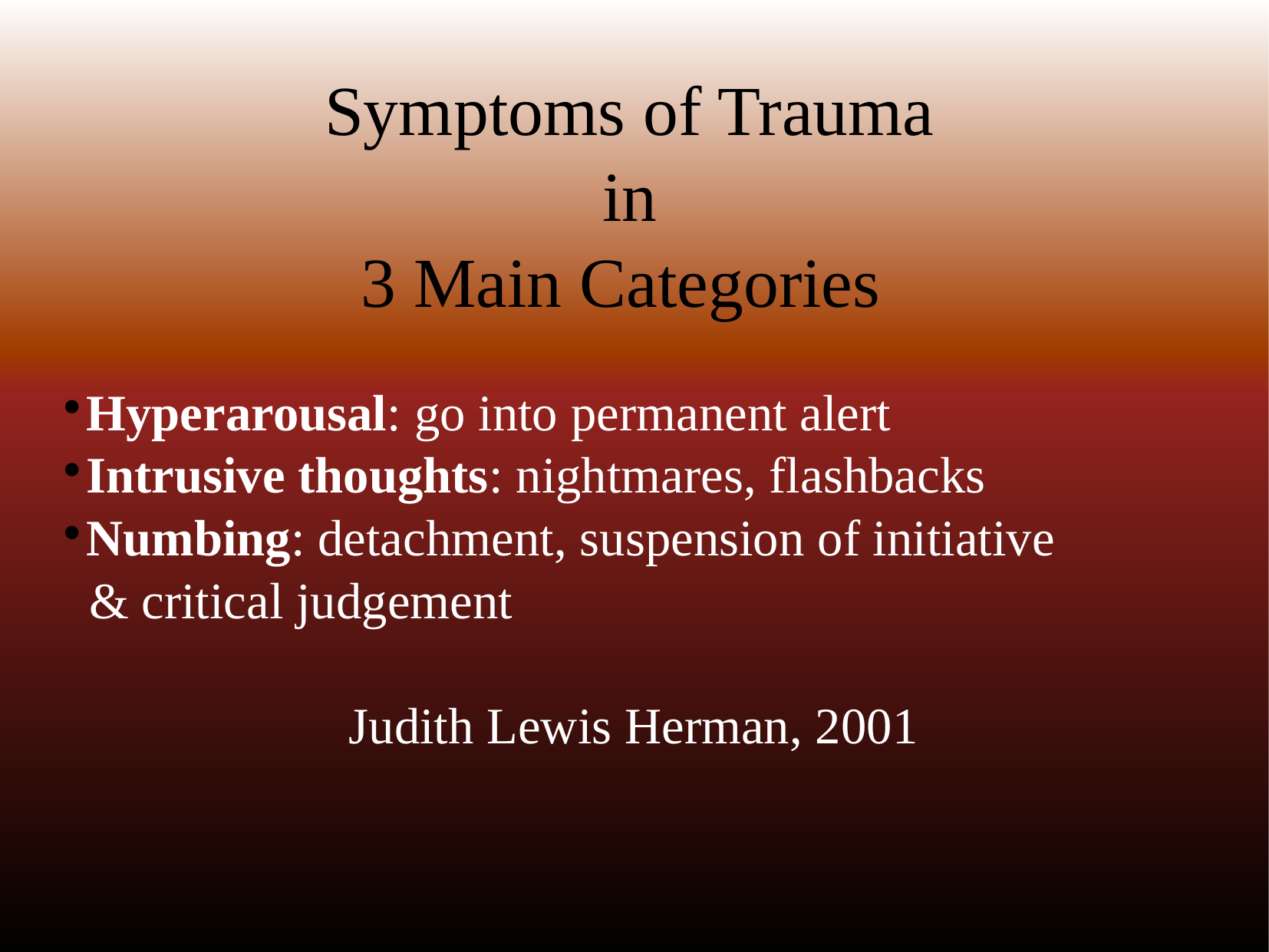

# Symptoms of Trauma in 3 Main Categories
Hyperarousal: go into permanent alert
Intrusive thoughts: nightmares, flashbacks
Numbing: detachment, suspension of initiative
  & critical judgement

Judith Lewis Herman, 2001